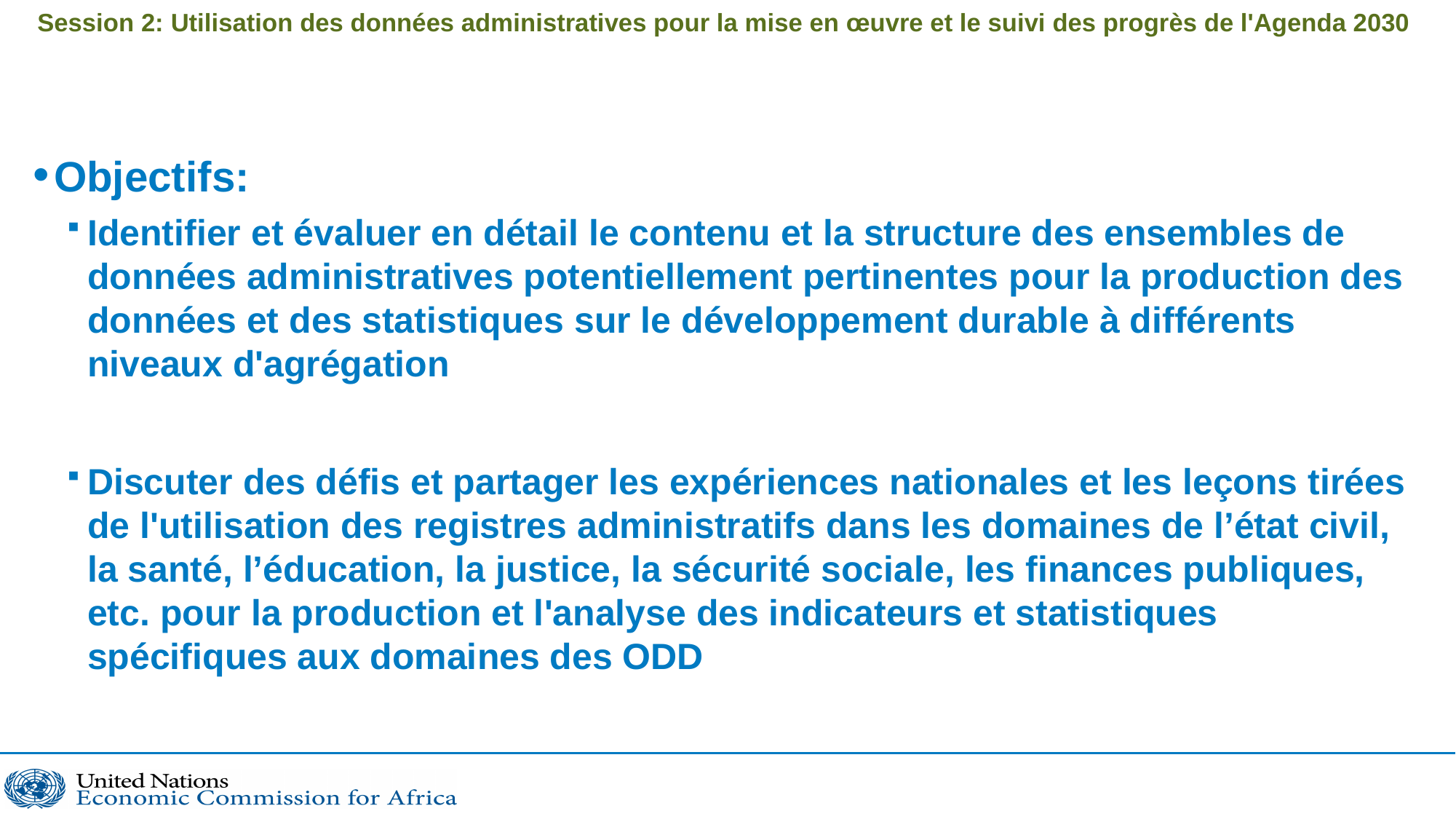

# Session 2: Utilisation des données administratives pour la mise en œuvre et le suivi des progrès de l'Agenda 2030
Objectifs:
Identifier et évaluer en détail le contenu et la structure des ensembles de données administratives potentiellement pertinentes pour la production des données et des statistiques sur le développement durable à différents niveaux d'agrégation

Discuter des défis et partager les expériences nationales et les leçons tirées de l'utilisation des registres administratifs dans les domaines de l’état civil, la santé, l’éducation, la justice, la sécurité sociale, les finances publiques, etc. pour la production et l'analyse des indicateurs et statistiques spécifiques aux domaines des ODD